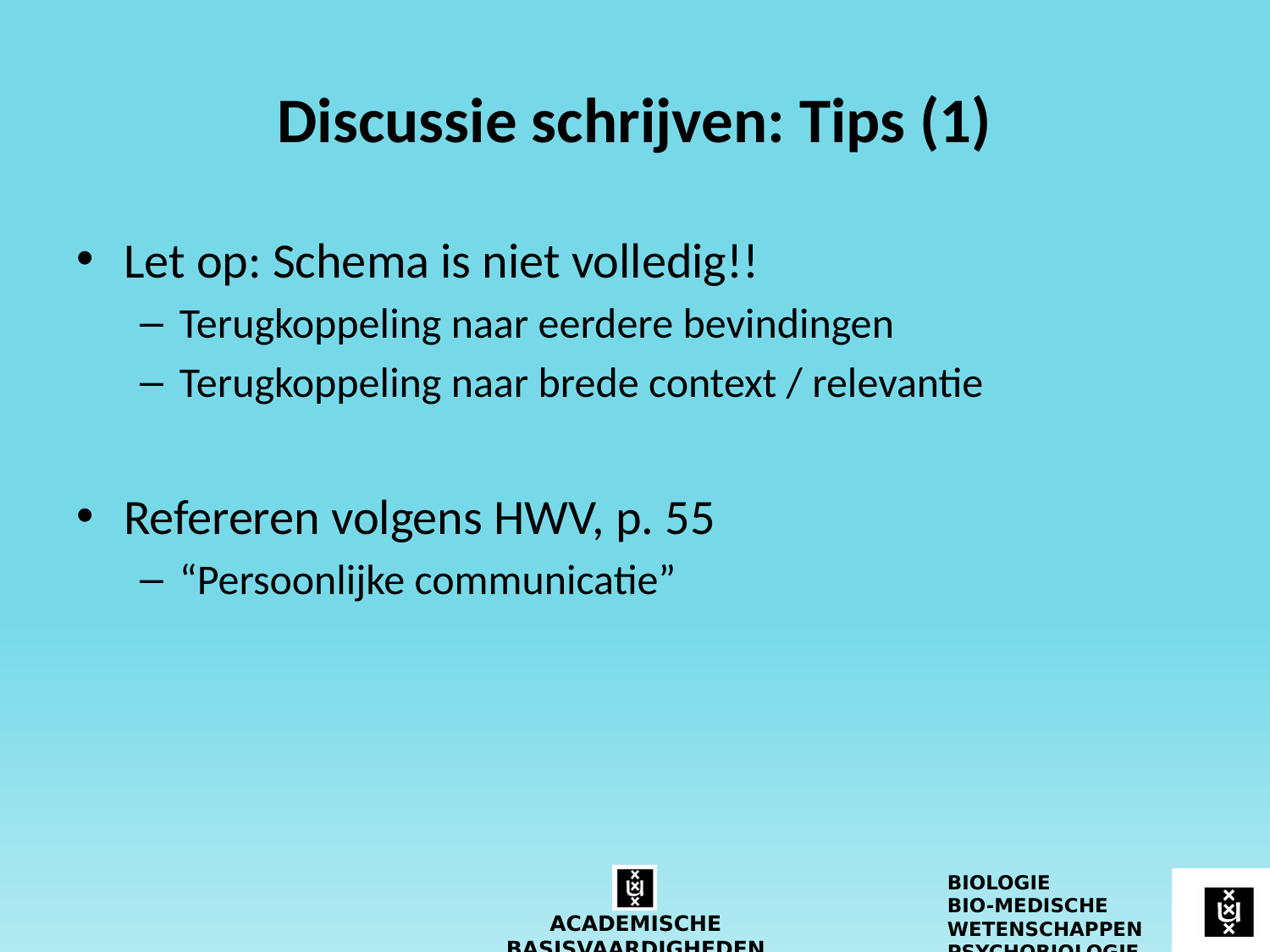

# Discussie schrijven: Tips (1)
Let op: Schema is niet volledig!!
Terugkoppeling naar eerdere bevindingen
Terugkoppeling naar brede context / relevantie

Refereren volgens HWV, p. 55
“Persoonlijke communicatie”